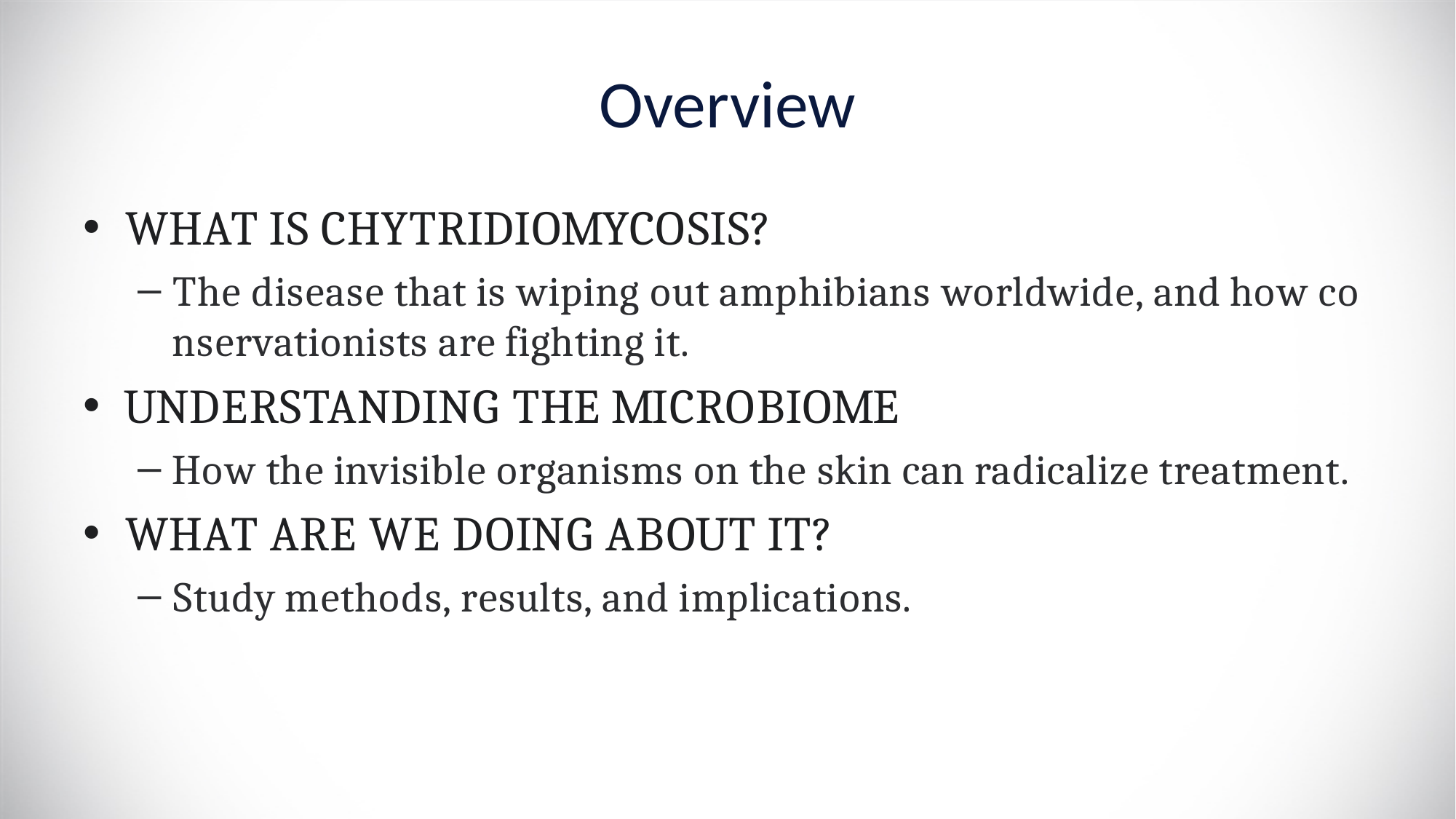

# Overview
WHAT IS CHYTRIDIOMYCOSIS? ​
The disease that is wiping out amphibians worldwide, and how conservationists are fighting it.
UNDERSTANDING THE MICROBIOME​
How the invisible organisms on the skin can radicalize treatment.
WHAT ARE WE DOING ABOUT IT? ​
Study methods, results, and implications.